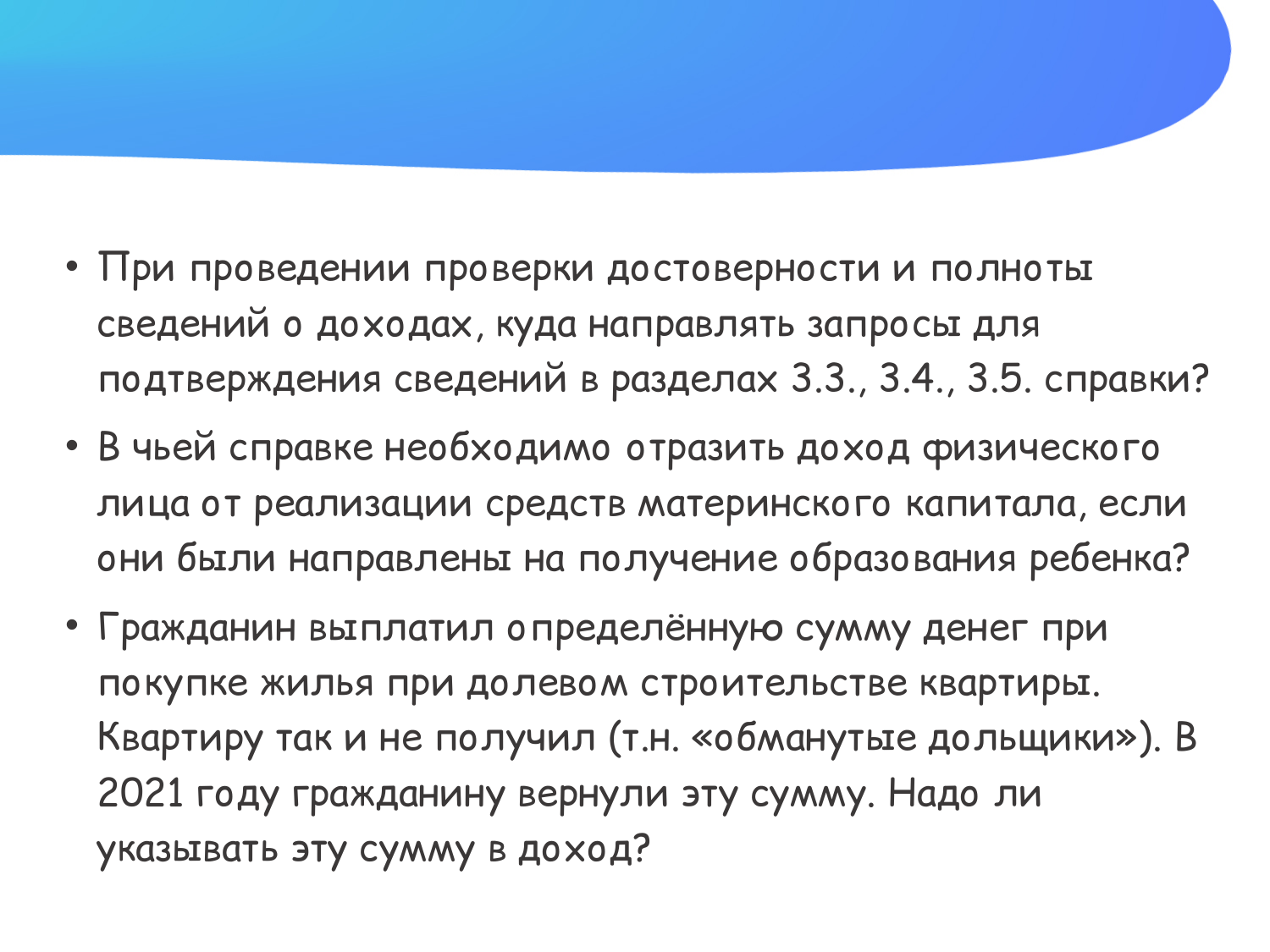

#
При проведении проверки достоверности и полноты сведений о доходах, куда направлять запросы для подтверждения сведений в разделах 3.3., 3.4., 3.5. справки?
В чьей справке необходимо отразить доход физического лица от реализации средств материнского капитала, если они были направлены на получение образования ребенка?
Гражданин выплатил определённую сумму денег при покупке жилья при долевом строительстве квартиры. Квартиру так и не получил (т.н. «обманутые дольщики»). В 2021 году гражданину вернули эту сумму. Надо ли указывать эту сумму в доход?